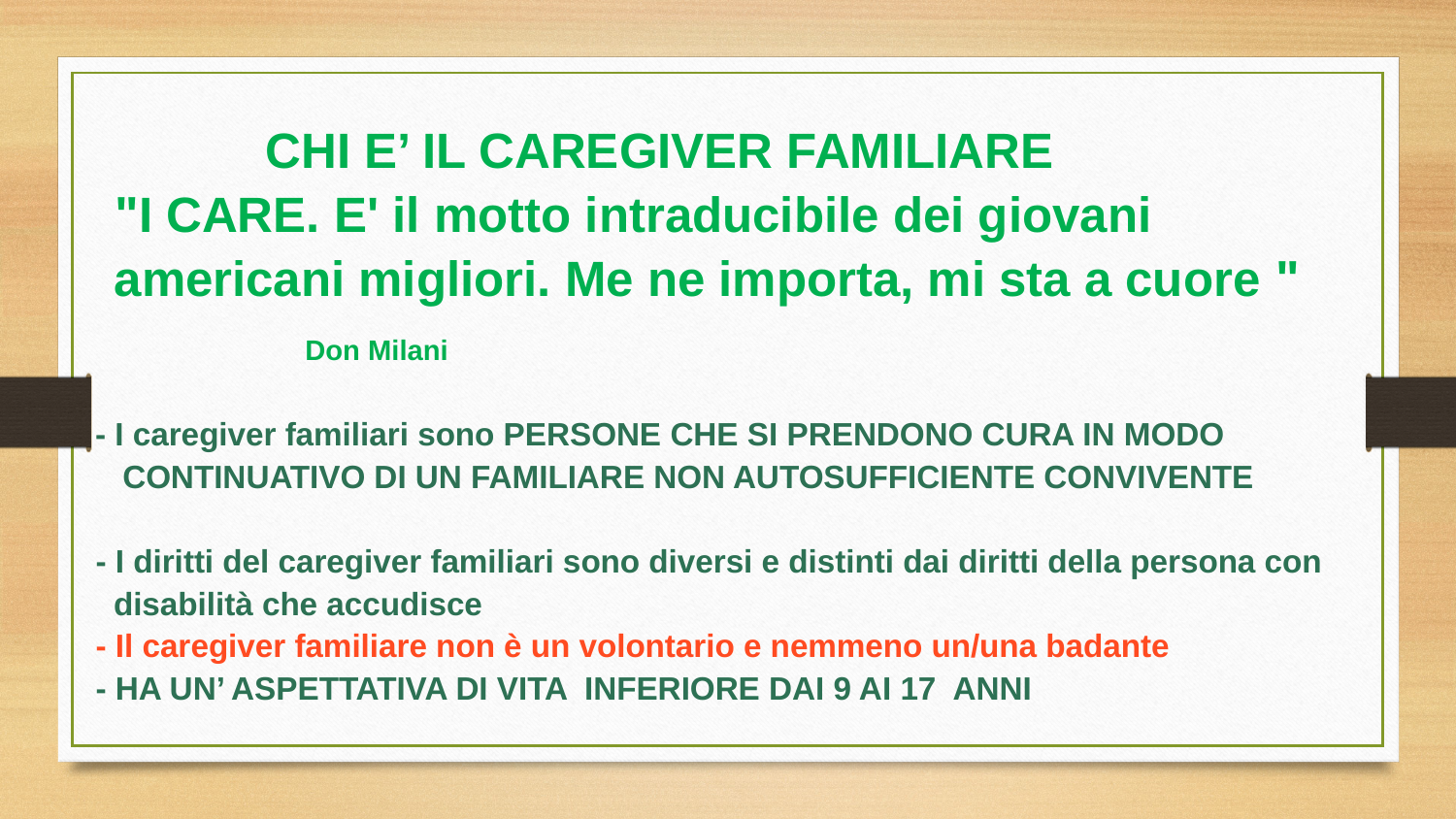

CHI E’ IL CAREGIVER FAMILIARE
  "I CARE. E' il motto intraducibile dei giovani
  americani migliori. Me ne importa, mi sta a cuore "
						Don Milani

 - I caregiver familiari sono PERSONE CHE SI PRENDONO CURA IN MODO
    CONTINUATIVO DI UN FAMILIARE NON AUTOSUFFICIENTE CONVIVENTE

 - I diritti del caregiver familiari sono diversi e distinti dai diritti della persona con
   disabilità che accudisce
 - Il caregiver familiare non è un volontario e nemmeno un/una badante
 - HA UN’ ASPETTATIVA DI VITA  INFERIORE DAI 9 AI 17  ANNI